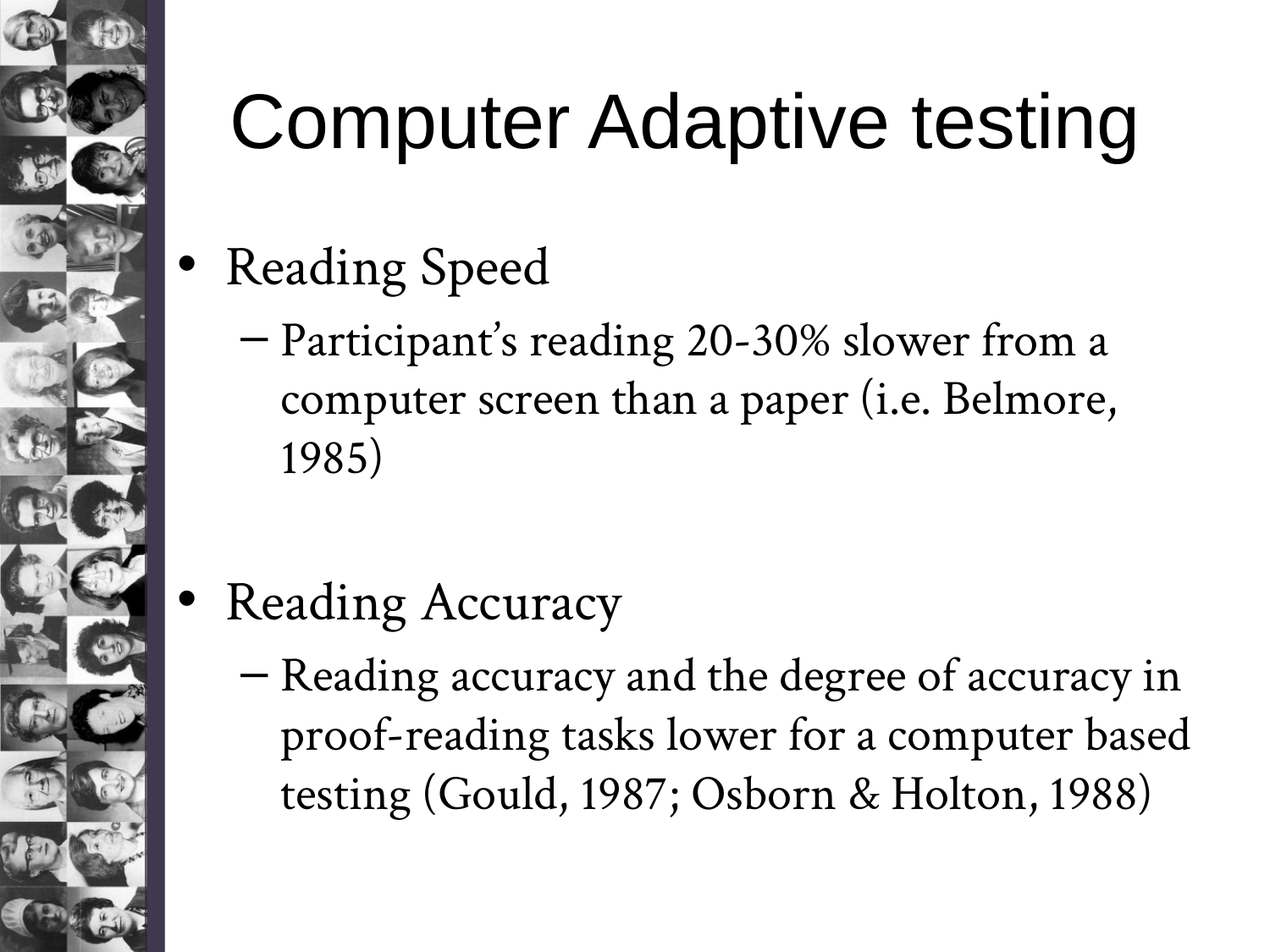

# Computer Adaptive testing
Reading Speed
Participant’s reading 20-30% slower from a computer screen than a paper (i.e. Belmore, 1985)

Reading Accuracy
Reading accuracy and the degree of accuracy in proof-reading tasks lower for a computer based testing (Gould, 1987; Osborn & Holton, 1988)